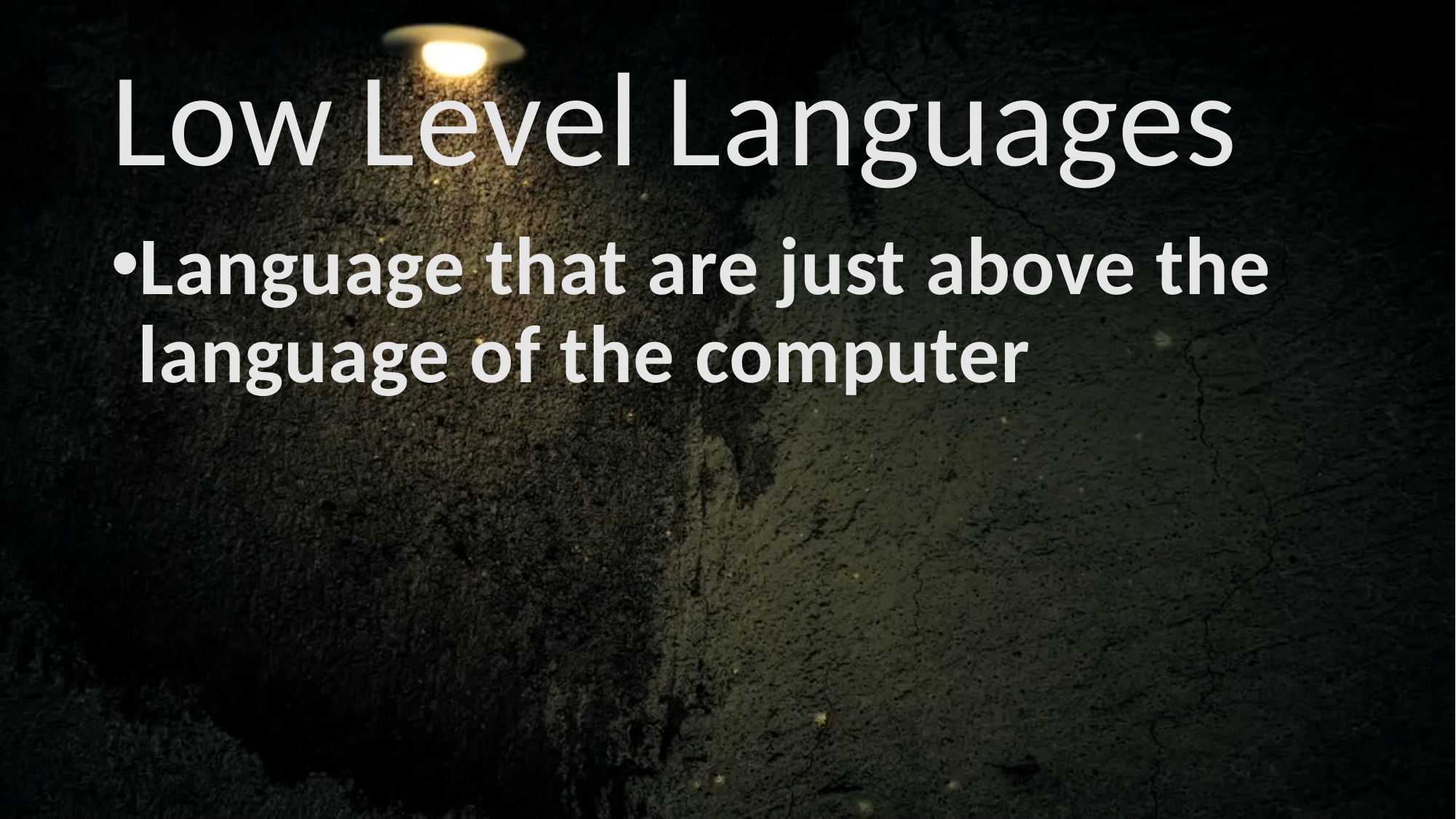

# Low Level Languages
Language that are just above the language of the computer